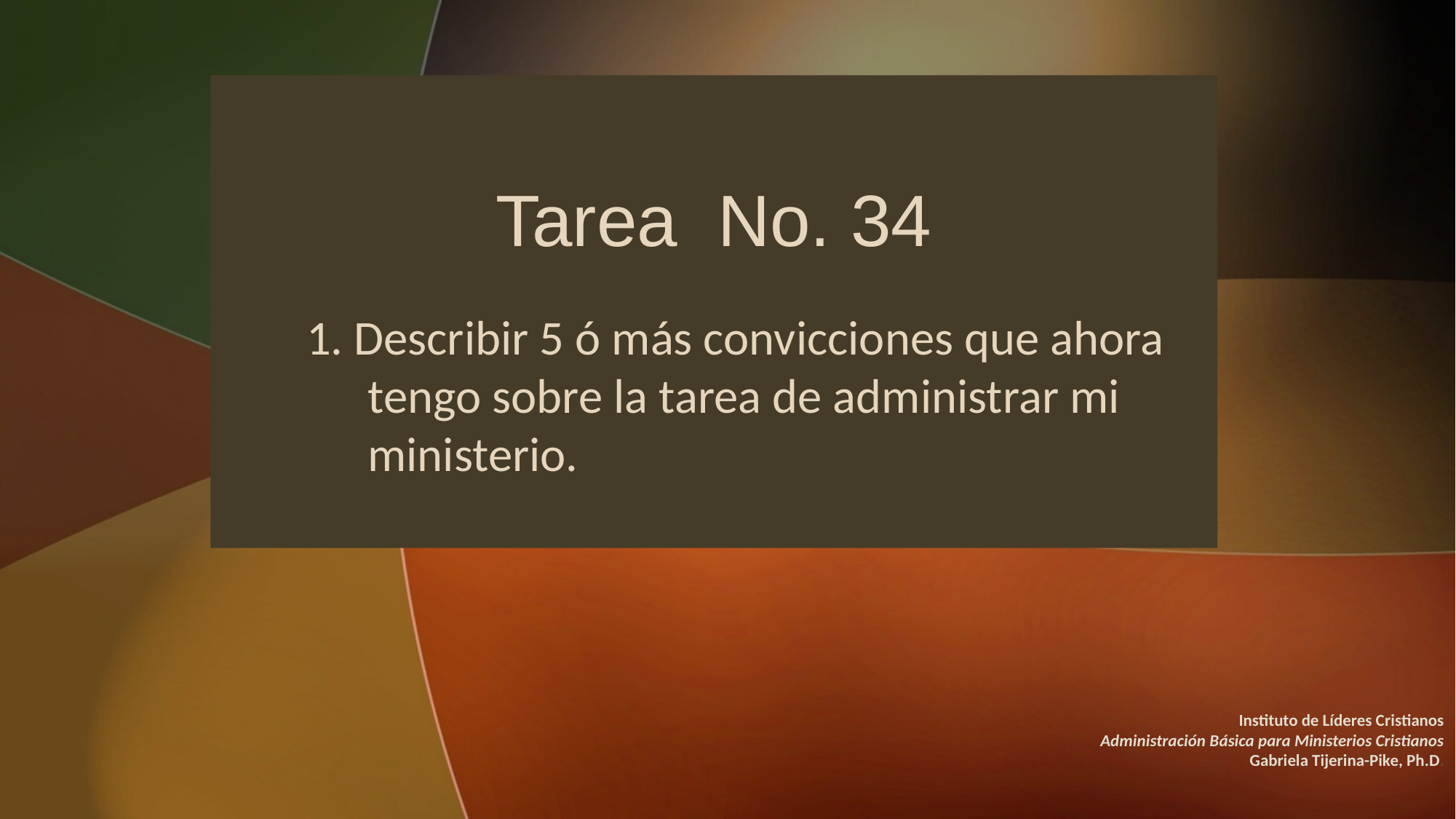

# Tarea  No. 34
1. Describir 5 ó más convicciones que ahora tengo sobre la tarea de administrar mi ministerio.

Instituto de Líderes Cristianos
Administración Básica para Ministerios Cristianos
Gabriela Tijerina-Pike, Ph.D.